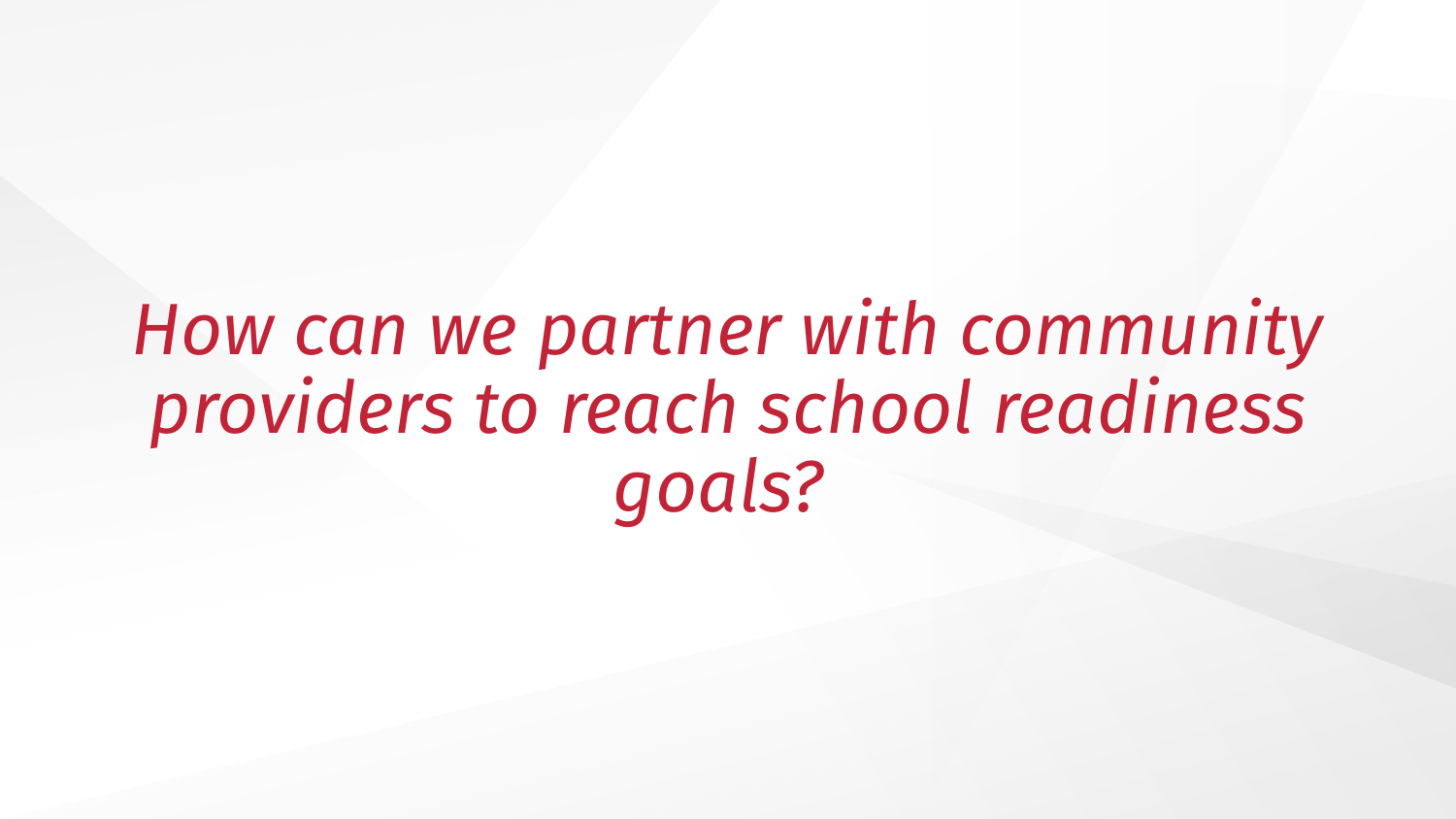

# How can we partner with community providers to reach school readiness goals?